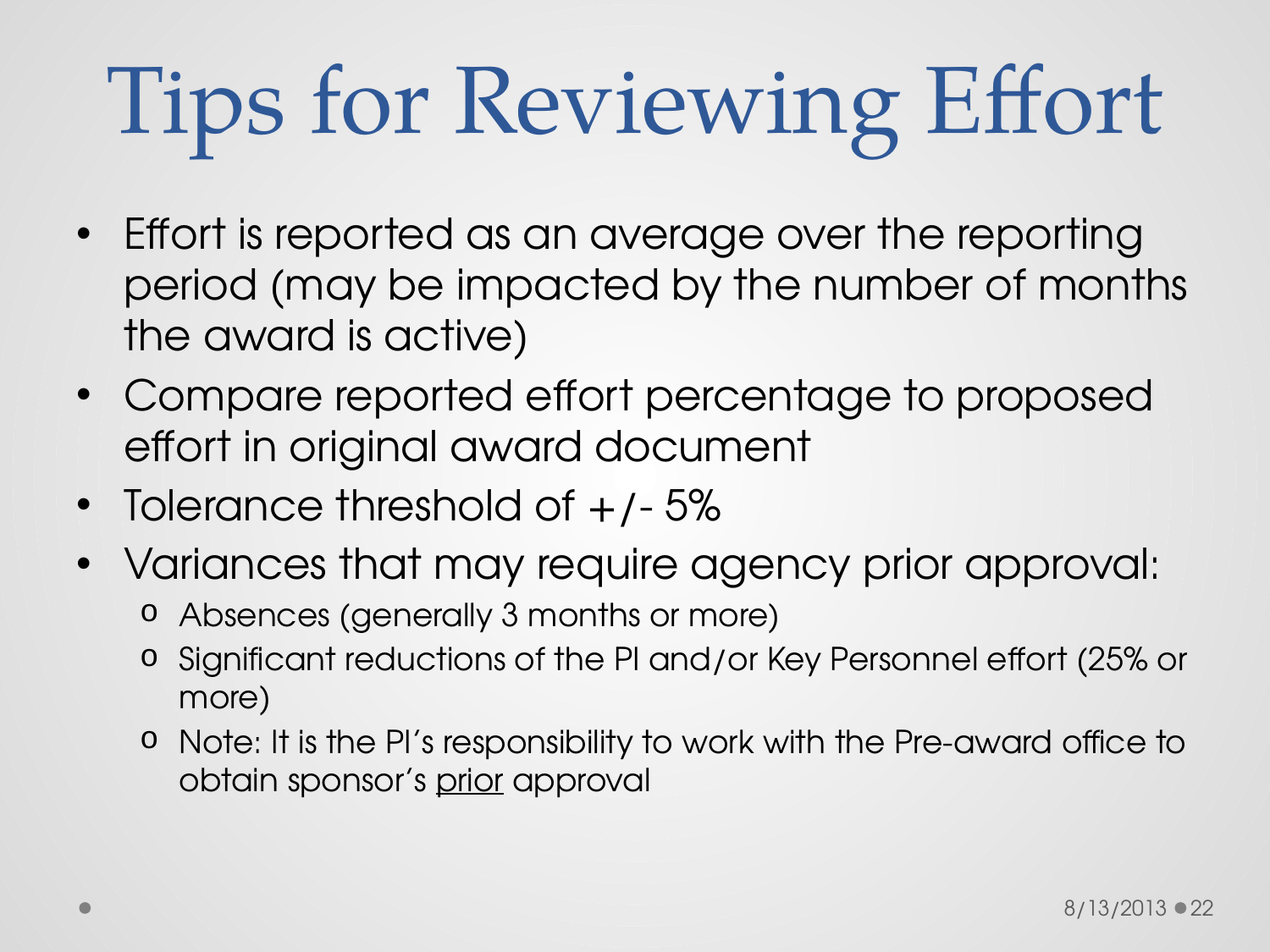

# Tips for Reviewing Effort
Effort is reported as an average over the reporting period (may be impacted by the number of months the award is active)
Compare reported effort percentage to proposed effort in original award document
Tolerance threshold of +/- 5%
Variances that may require agency prior approval:
Absences (generally 3 months or more)
Significant reductions of the PI and/or Key Personnel effort (25% or more)
Note: It is the PI’s responsibility to work with the Pre-award office to obtain sponsor’s prior approval

8/13/2013
22